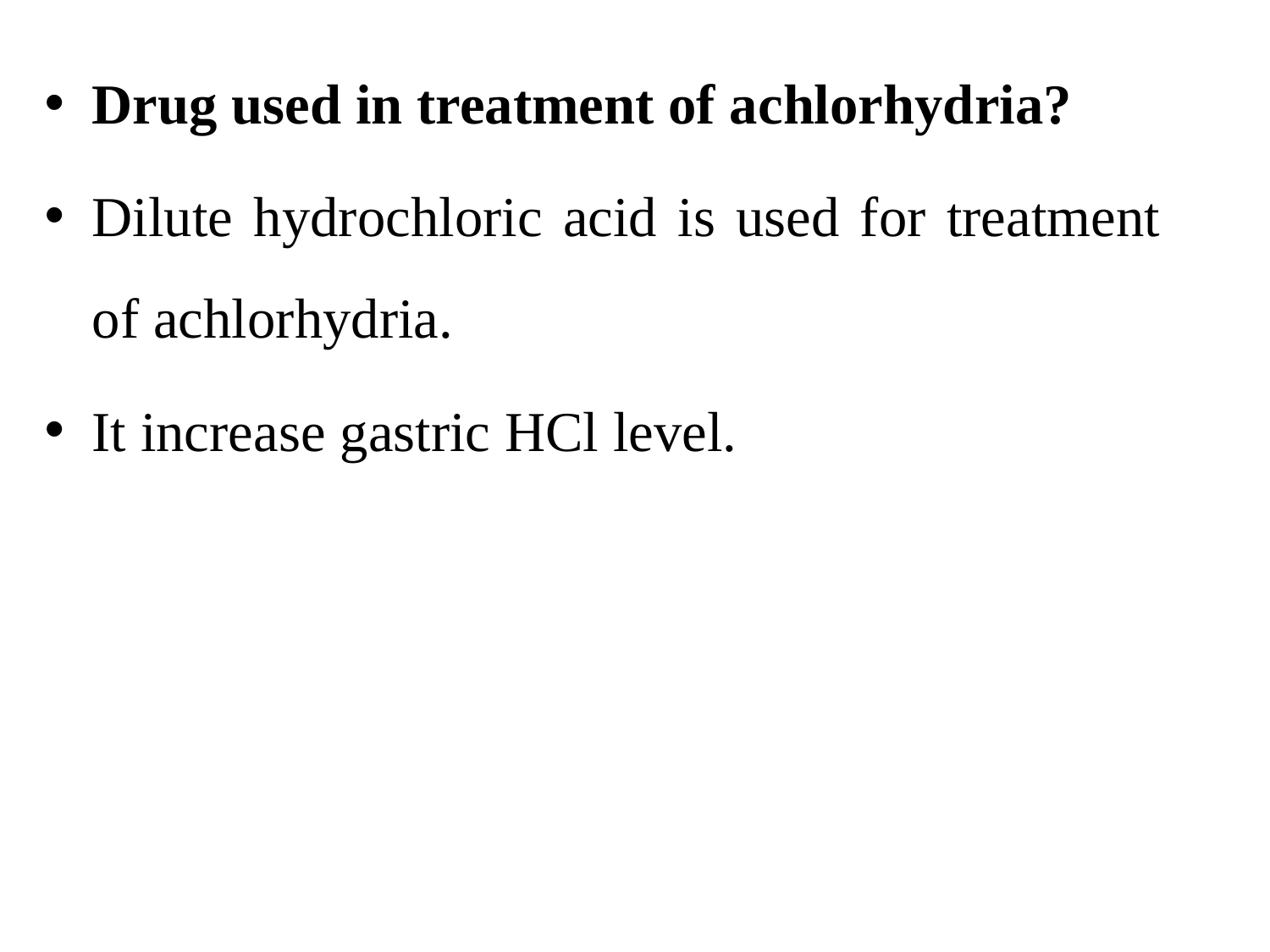

Drug used in treatment of achlorhydria?
Dilute hydrochloric acid is used for treatment of achlorhydria.
It increase gastric HCl level.